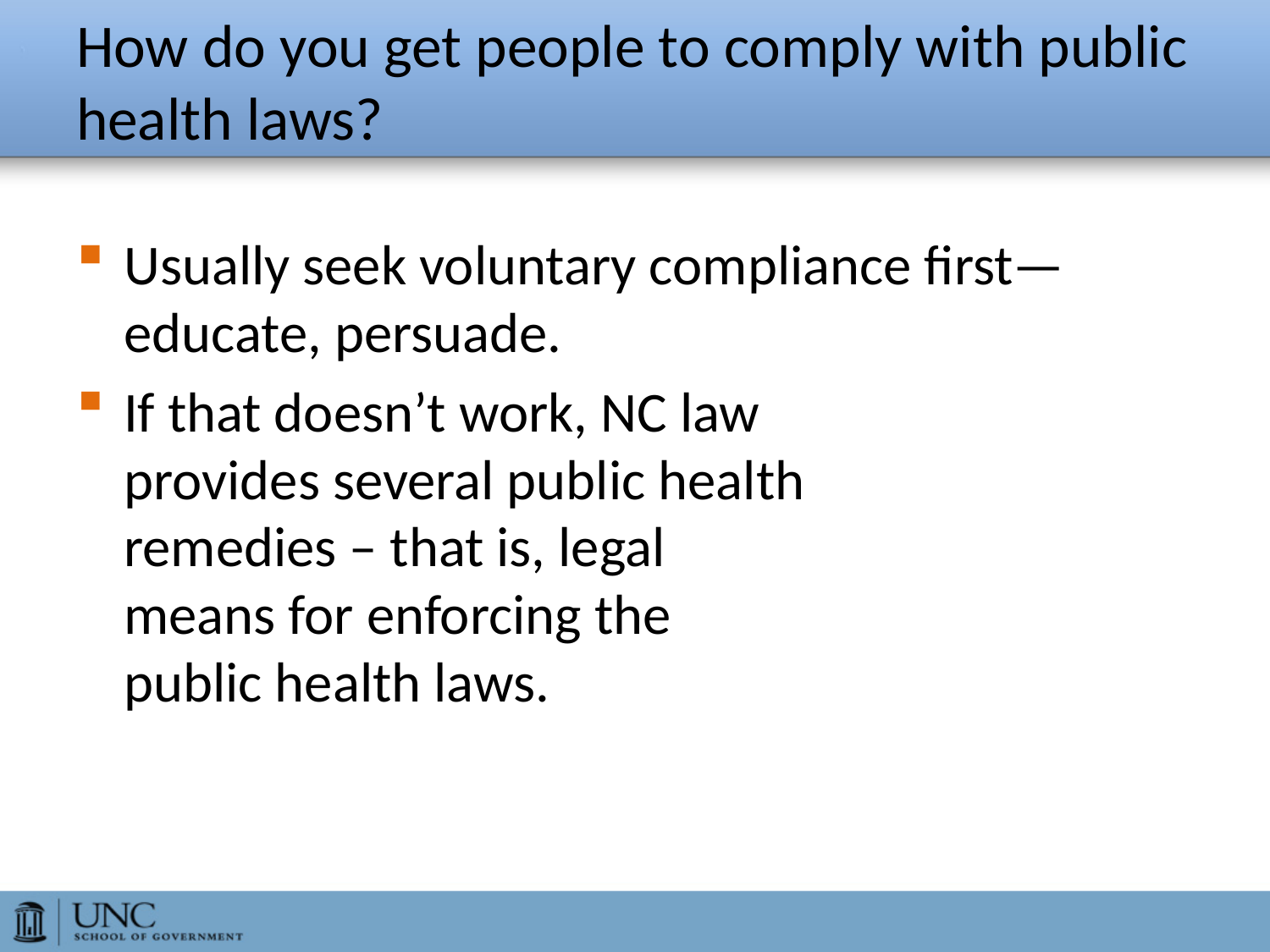

# How do you get people to comply with public health laws?
Usually seek voluntary compliance first—educate, persuade.
If that doesn’t work, NC law
provides several public health
remedies – that is, legal
means for enforcing the
public health laws.